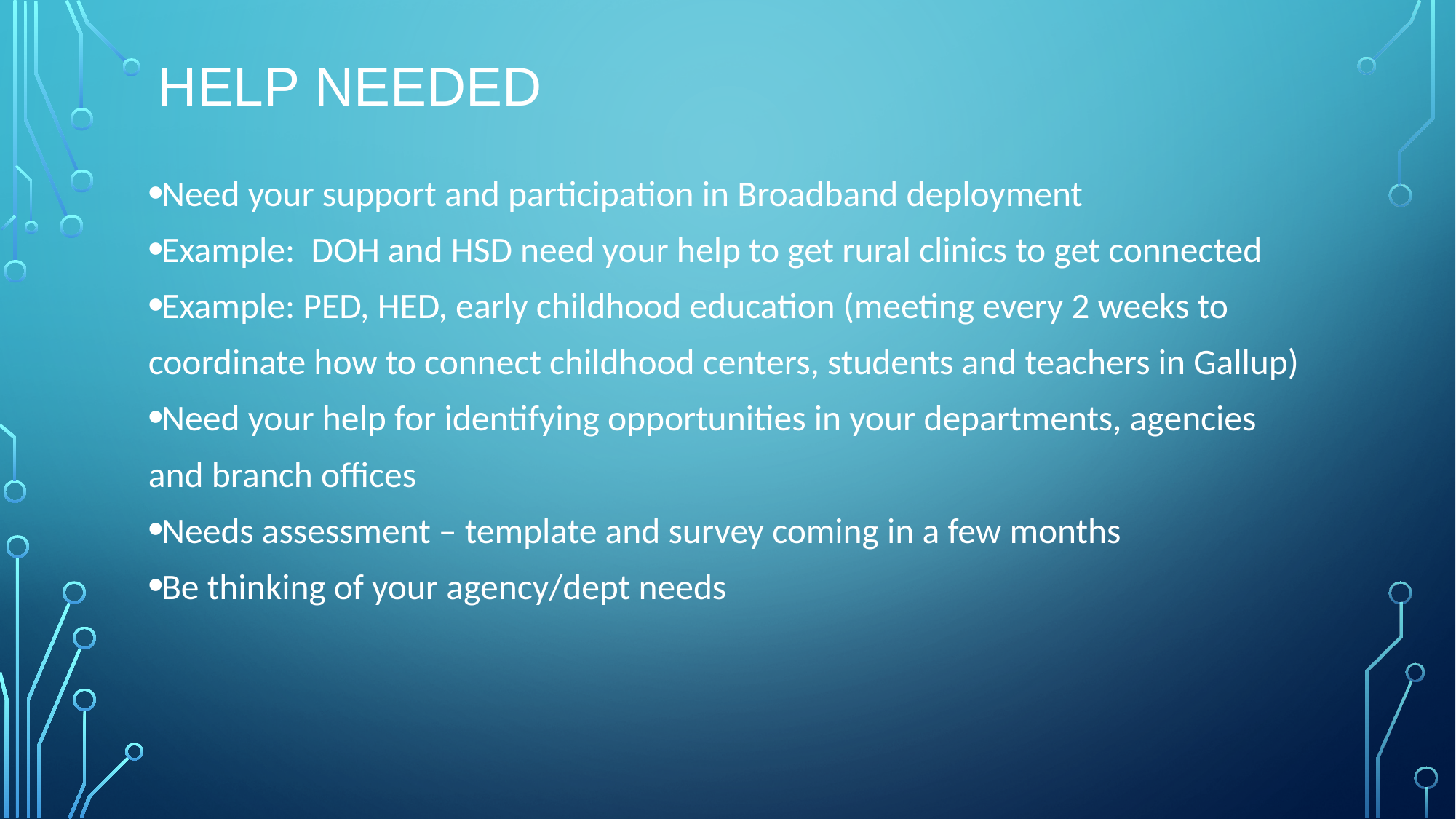

# Help Needed
Need your support and participation in Broadband deployment
Example:  DOH and HSD need your help to get rural clinics to get connected
Example: PED, HED, early childhood education (meeting every 2 weeks to coordinate how to connect childhood centers, students and teachers in Gallup)
Need your help for identifying opportunities in your departments, agencies and branch offices
Needs assessment – template and survey coming in a few months
Be thinking of your agency/dept needs